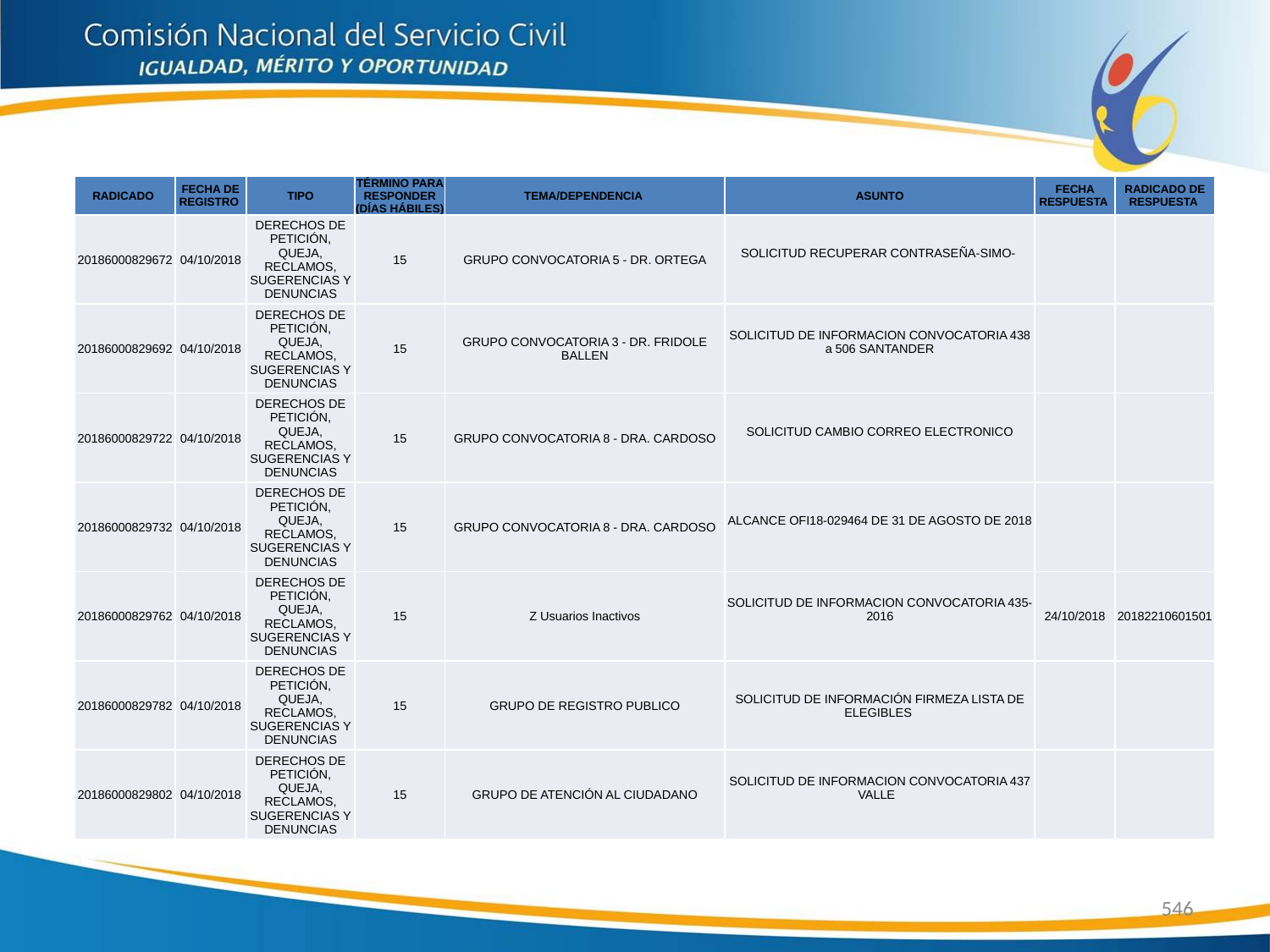

| RADICADO | FECHA DE REGISTRO | TIPO | TÉRMINO PARA RESPONDER (DÍAS HÁBILES) | TEMA/DEPENDENCIA | ASUNTO | FECHA RESPUESTA | RADICADO DE RESPUESTA |
| --- | --- | --- | --- | --- | --- | --- | --- |
| 20186000829672 | 04/10/2018 | DERECHOS DE PETICIÓN, QUEJA, RECLAMOS, SUGERENCIAS Y DENUNCIAS | 15 | GRUPO CONVOCATORIA 5 - DR. ORTEGA | SOLICITUD RECUPERAR CONTRASEÑA-SIMO- |  |  |
| 20186000829692 | 04/10/2018 | DERECHOS DE PETICIÓN, QUEJA, RECLAMOS, SUGERENCIAS Y DENUNCIAS | 15 | GRUPO CONVOCATORIA 3 - DR. FRIDOLE BALLEN | SOLICITUD DE INFORMACION CONVOCATORIA 438 a 506 SANTANDER |  |  |
| 20186000829722 | 04/10/2018 | DERECHOS DE PETICIÓN, QUEJA, RECLAMOS, SUGERENCIAS Y DENUNCIAS | 15 | GRUPO CONVOCATORIA 8 - DRA. CARDOSO | SOLICITUD CAMBIO CORREO ELECTRONICO |  |  |
| 20186000829732 | 04/10/2018 | DERECHOS DE PETICIÓN, QUEJA, RECLAMOS, SUGERENCIAS Y DENUNCIAS | 15 | GRUPO CONVOCATORIA 8 - DRA. CARDOSO | ALCANCE OFI18-029464 DE 31 DE AGOSTO DE 2018 |  |  |
| 20186000829762 | 04/10/2018 | DERECHOS DE PETICIÓN, QUEJA, RECLAMOS, SUGERENCIAS Y DENUNCIAS | 15 | Z Usuarios Inactivos | SOLICITUD DE INFORMACION CONVOCATORIA 435-2016 | 24/10/2018 | 20182210601501 |
| 20186000829782 | 04/10/2018 | DERECHOS DE PETICIÓN, QUEJA, RECLAMOS, SUGERENCIAS Y DENUNCIAS | 15 | GRUPO DE REGISTRO PUBLICO | SOLICITUD DE INFORMACIÓN FIRMEZA LISTA DE ELEGIBLES |  |  |
| 20186000829802 | 04/10/2018 | DERECHOS DE PETICIÓN, QUEJA, RECLAMOS, SUGERENCIAS Y DENUNCIAS | 15 | GRUPO DE ATENCIÓN AL CIUDADANO | SOLICITUD DE INFORMACION CONVOCATORIA 437 VALLE |  |  |
546